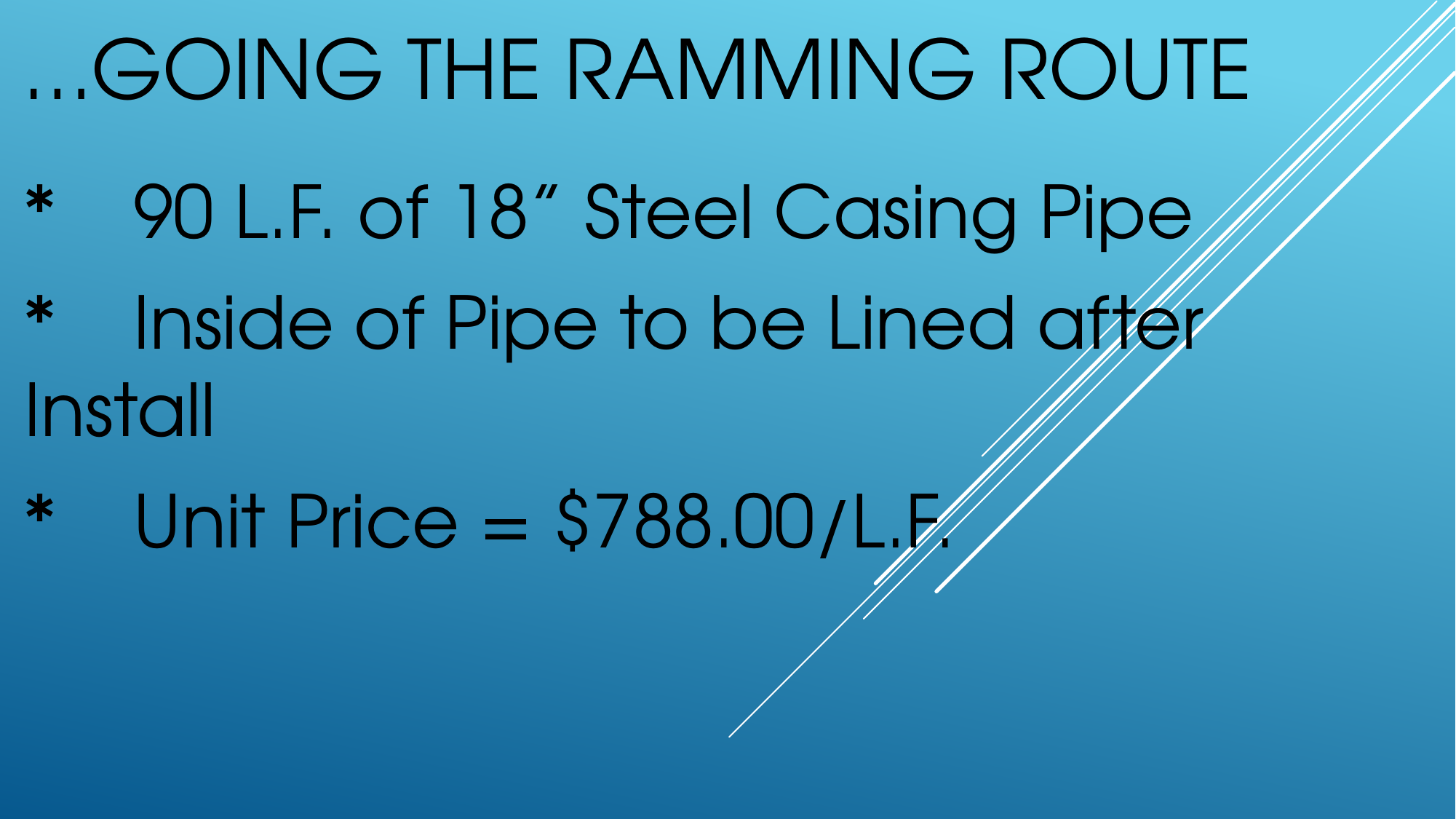

# …going the ramming route
*	90 L.F. of 18” Steel Casing Pipe
*	Inside of Pipe to be Lined after Install
*	Unit Price = $788.00/L.F.